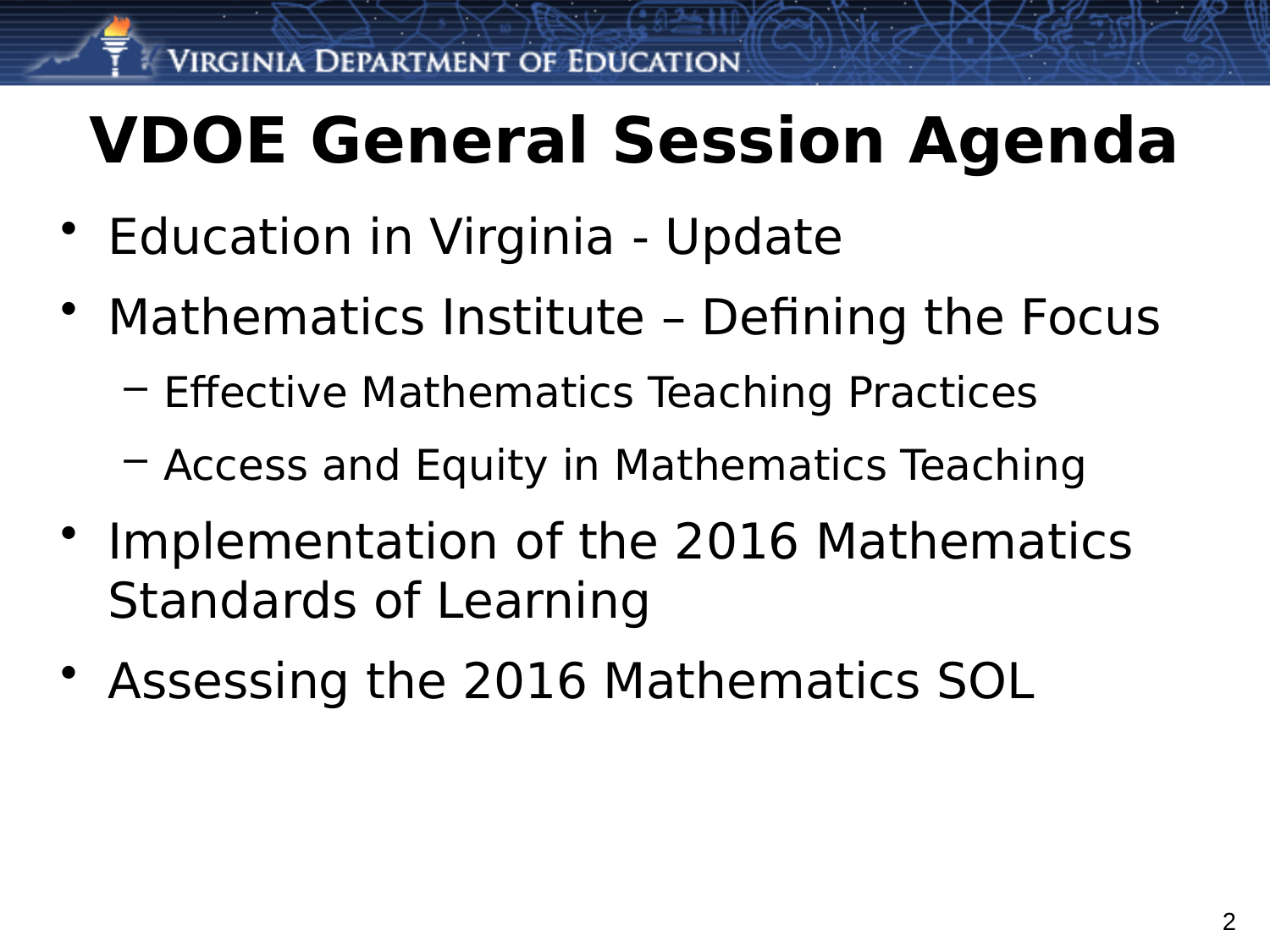

# VDOE General Session Agenda
Education in Virginia - Update
Mathematics Institute – Defining the Focus
Effective Mathematics Teaching Practices
Access and Equity in Mathematics Teaching
Implementation of the 2016 Mathematics Standards of Learning
Assessing the 2016 Mathematics SOL

2